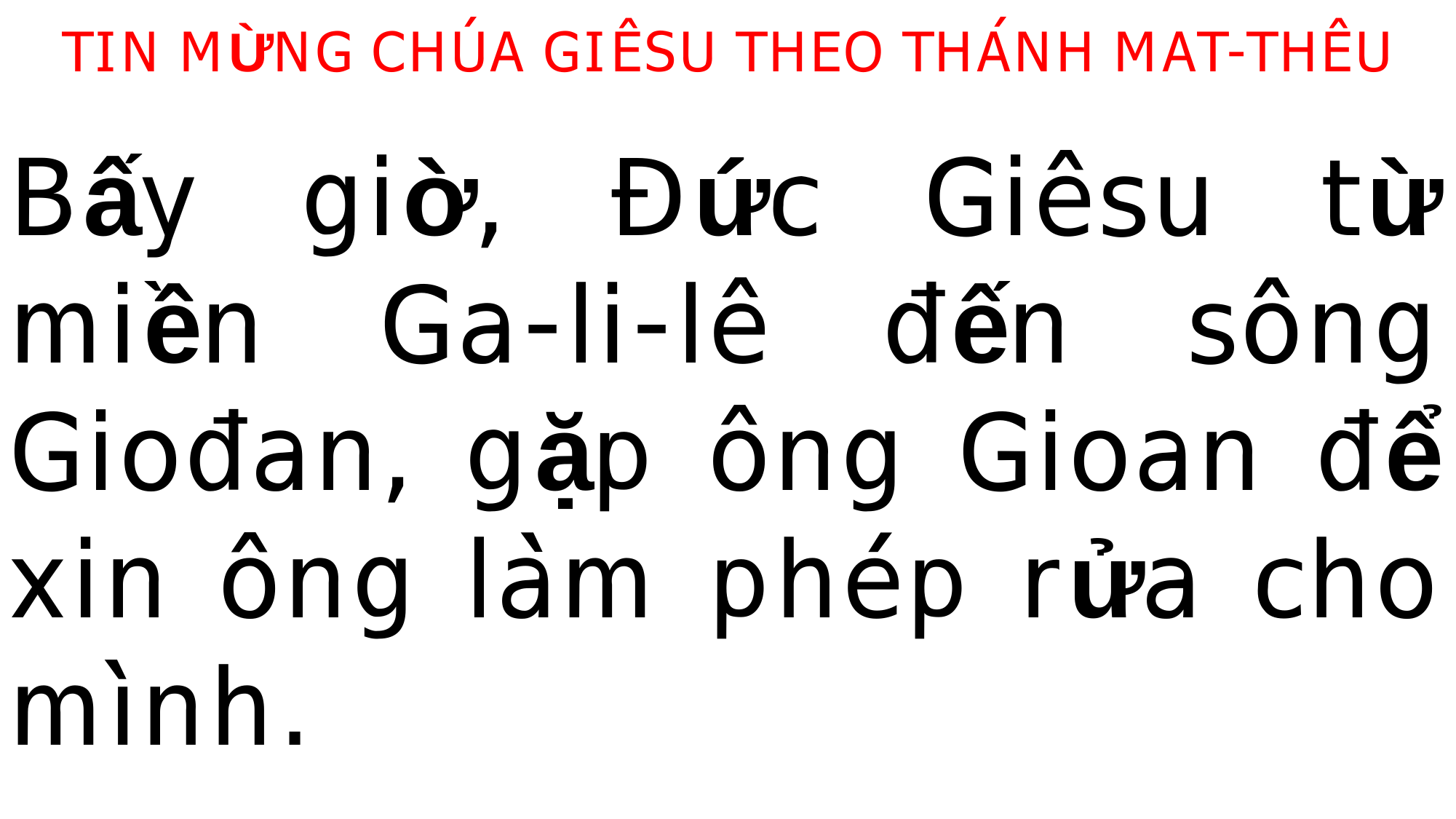

TIN MỪNG CHÚA GIÊSU THEO THÁNH MAT-THÊU
# Bấy giờ, Đức Giêsu từ miền Ga-li-lê đến sông Giođan, gặp ông Gioan để xin ông làm phép rửa cho mình.